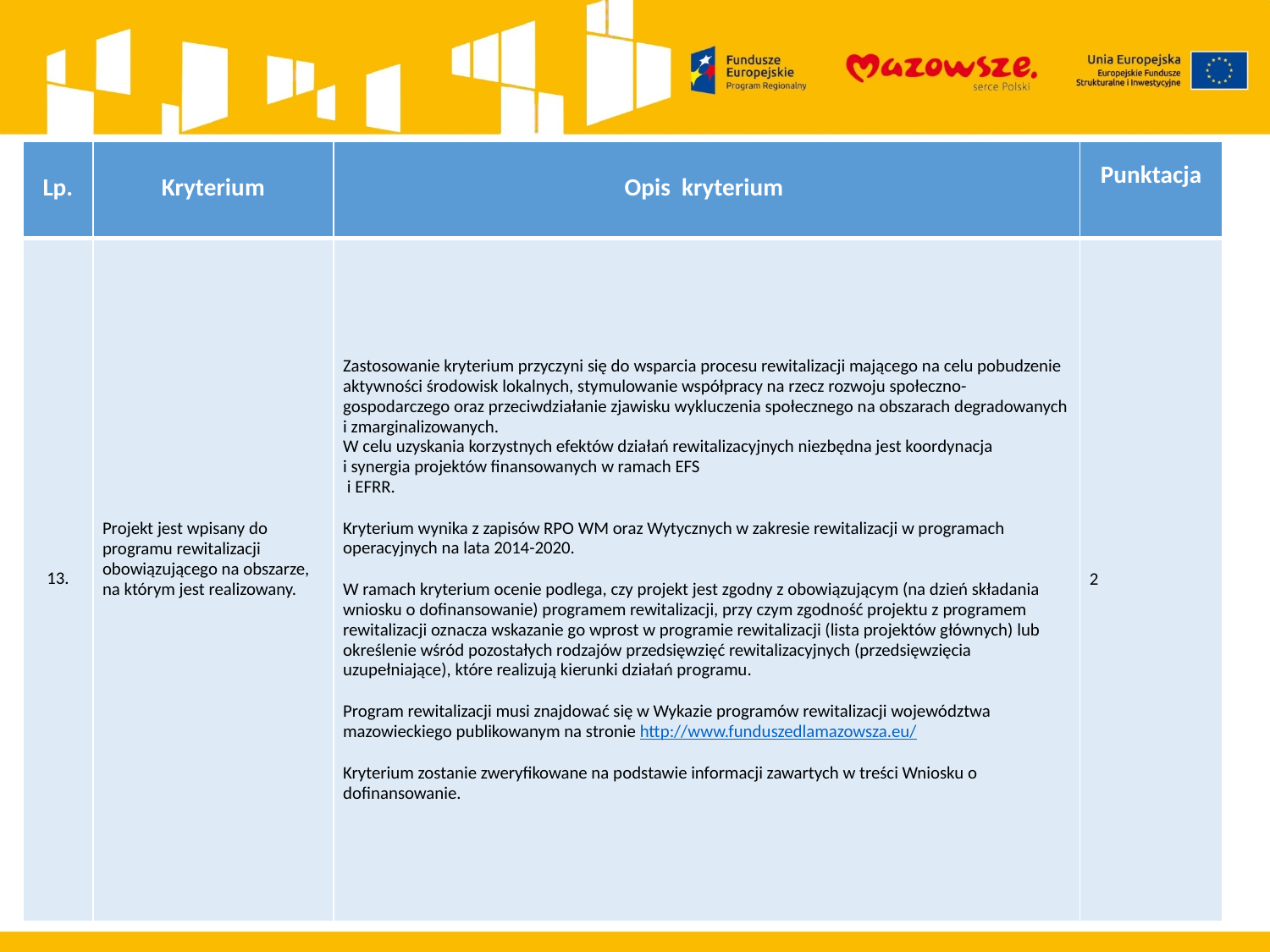

| Lp. | Kryterium | Opis kryterium | Punktacja |
| --- | --- | --- | --- |
| 13. | Projekt jest wpisany do programu rewitalizacji obowiązującego na obszarze, na którym jest realizowany. | Zastosowanie kryterium przyczyni się do wsparcia procesu rewitalizacji mającego na celu pobudzenie aktywności środowisk lokalnych, stymulowanie współpracy na rzecz rozwoju społeczno-gospodarczego oraz przeciwdziałanie zjawisku wykluczenia społecznego na obszarach degradowanych i zmarginalizowanych. W celu uzyskania korzystnych efektów działań rewitalizacyjnych niezbędna jest koordynacja i synergia projektów finansowanych w ramach EFS i EFRR. Kryterium wynika z zapisów RPO WM oraz Wytycznych w zakresie rewitalizacji w programach operacyjnych na lata 2014-2020. W ramach kryterium ocenie podlega, czy projekt jest zgodny z obowiązującym (na dzień składania wniosku o dofinansowanie) programem rewitalizacji, przy czym zgodność projektu z programem rewitalizacji oznacza wskazanie go wprost w programie rewitalizacji (lista projektów głównych) lub określenie wśród pozostałych rodzajów przedsięwzięć rewitalizacyjnych (przedsięwzięcia uzupełniające), które realizują kierunki działań programu. Program rewitalizacji musi znajdować się w Wykazie programów rewitalizacji województwa mazowieckiego publikowanym na stronie http://www.funduszedlamazowsza.eu/ Kryterium zostanie zweryfikowane na podstawie informacji zawartych w treści Wniosku o dofinansowanie. | 2 |